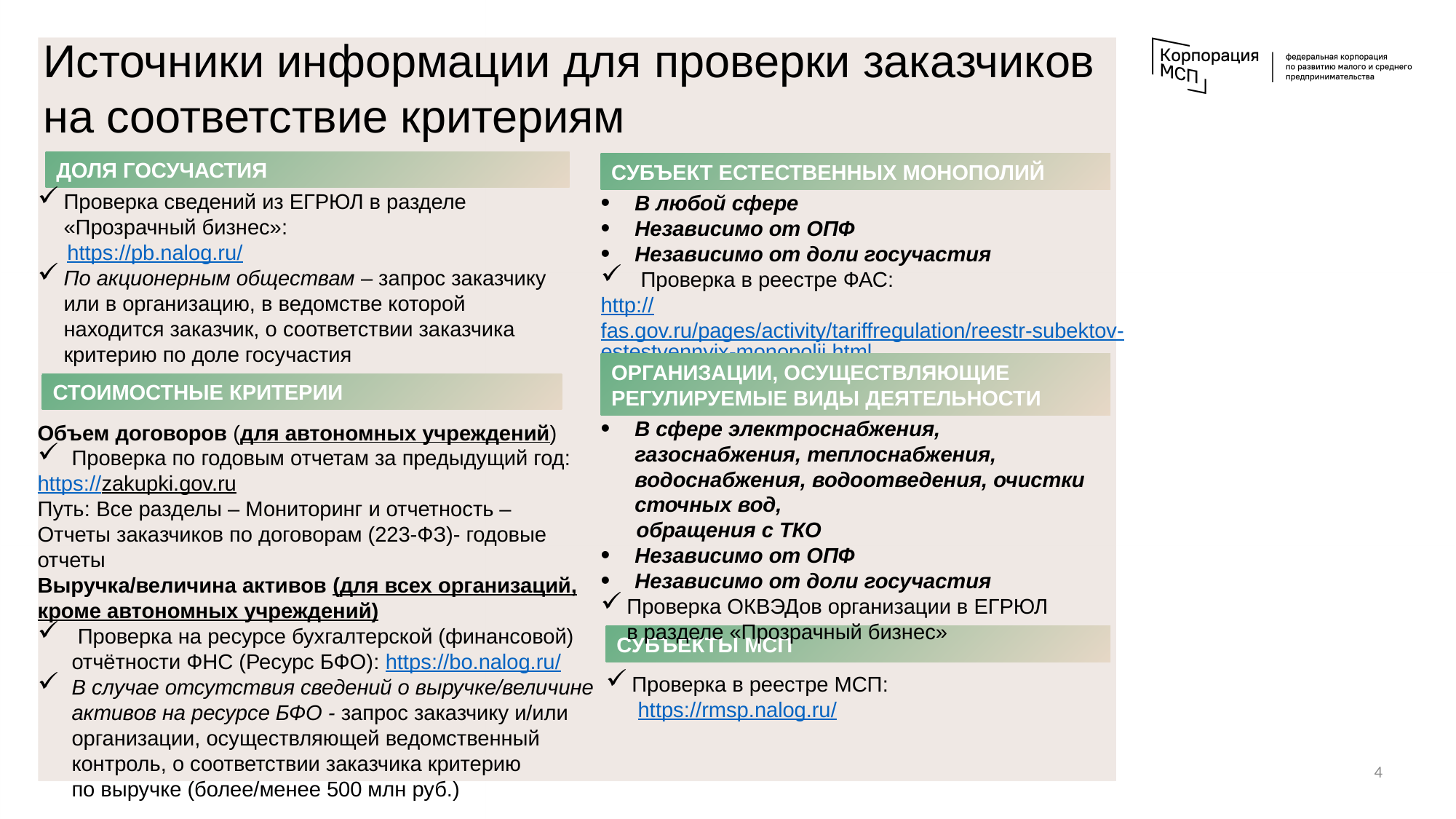

Источники информации для проверки заказчиков
на соответствие критериям
ДОЛЯ ГОСУЧАСТИЯ
СУБЪЕКТ ЕСТЕСТВЕННЫХ МОНОПОЛИЙ
Проверка сведений из ЕГРЮЛ в разделе «Прозрачный бизнес»:
     https://pb.nalog.ru/
По акционерным обществам – запрос заказчику
или в организацию, в ведомстве которой находится заказчик, о соответствии заказчика критерию по доле госучастия

В любой сфере
Независимо от ОПФ
Независимо от доли госучастия
 Проверка в реестре ФАС:
http://fas.gov.ru/pages/activity/tariffregulation/reestr-subektov-estestvennyix-monopolij.html
ОРГАНИЗАЦИИ, ОСУЩЕСТВЛЯЮЩИЕ РЕГУЛИРУЕМЫЕ ВИДЫ ДЕЯТЕЛЬНОСТИ
СТОИМОСТНЫЕ КРИТЕРИИ

Объем договоров (для автономных учреждений)
Проверка по годовым отчетам за предыдущий год:
https://zakupki.gov.ru
Путь: Все разделы – Мониторинг и отчетность –
Отчеты заказчиков по договорам (223-ФЗ)- годовые отчеты
Выручка/величина активов (для всех организаций, кроме автономных учреждений)
 Проверка на ресурсе бухгалтерской (финансовой) отчётности ФНС (Ресурс БФО): https://bo.nalog.ru/
В случае отсутствия сведений о выручке/величине активов на ресурсе БФО - запрос заказчику и/или организации, осуществляющей ведомственный контроль, о соответствии заказчика критерию
по выручке (более/менее 500 млн руб.)
В сфере электроснабжения, газоснабжения, теплоснабжения, водоснабжения, водоотведения, очистки сточных вод,
      обращения с ТКО
Независимо от ОПФ
Независимо от доли госучастия
Проверка ОКВЭДов организации в ЕГРЮЛ
в разделе «Прозрачный бизнес»
СУБЪЕКТЫ МСП
Проверка в реестре МСП:
 https://rmsp.nalog.ru/
4